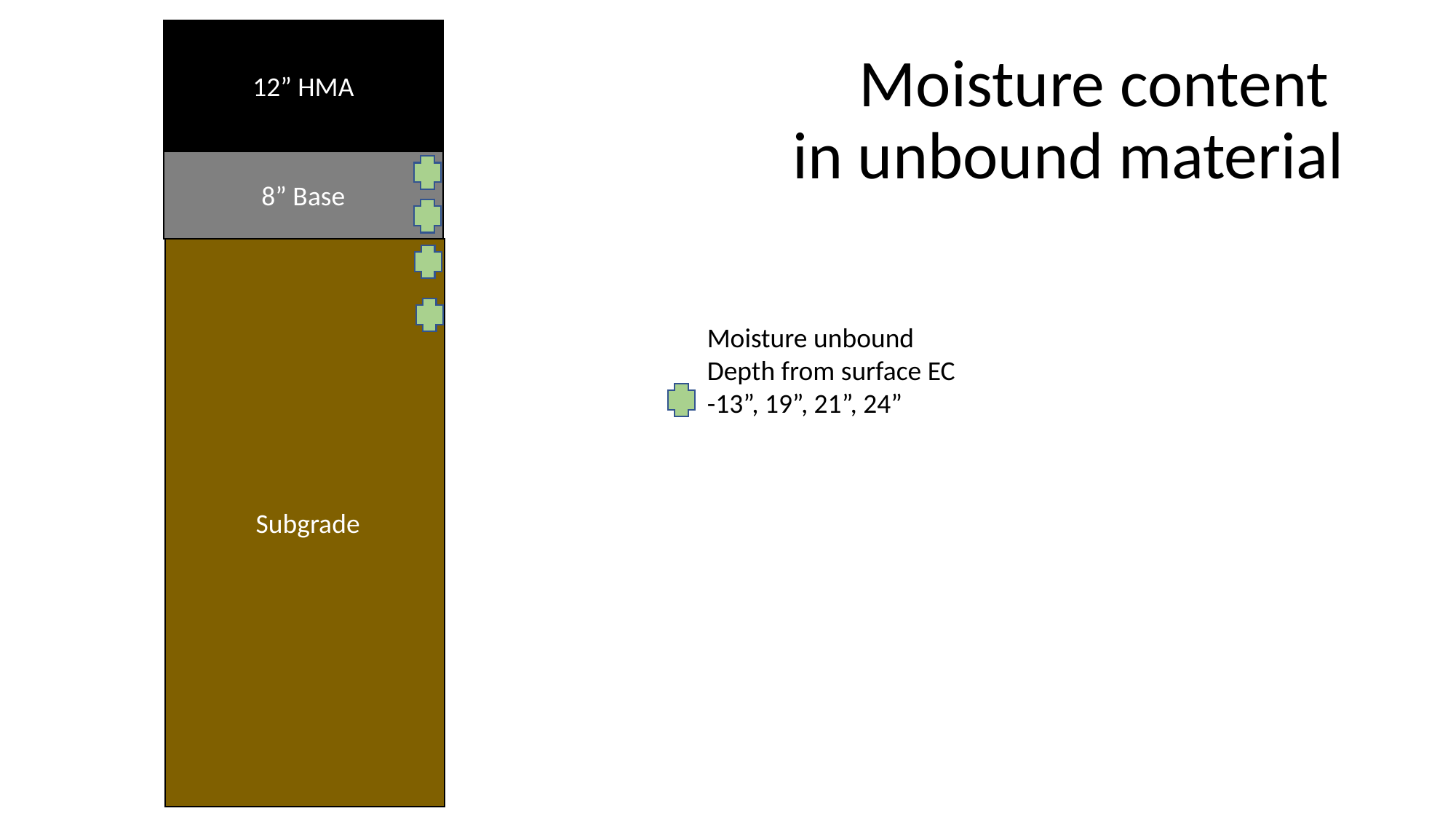

12” HMA
Moisture content
in unbound material
8” Base

 Subgrade

Moisture unbound
Depth from surface EC
-13”, 19”, 21”, 24”